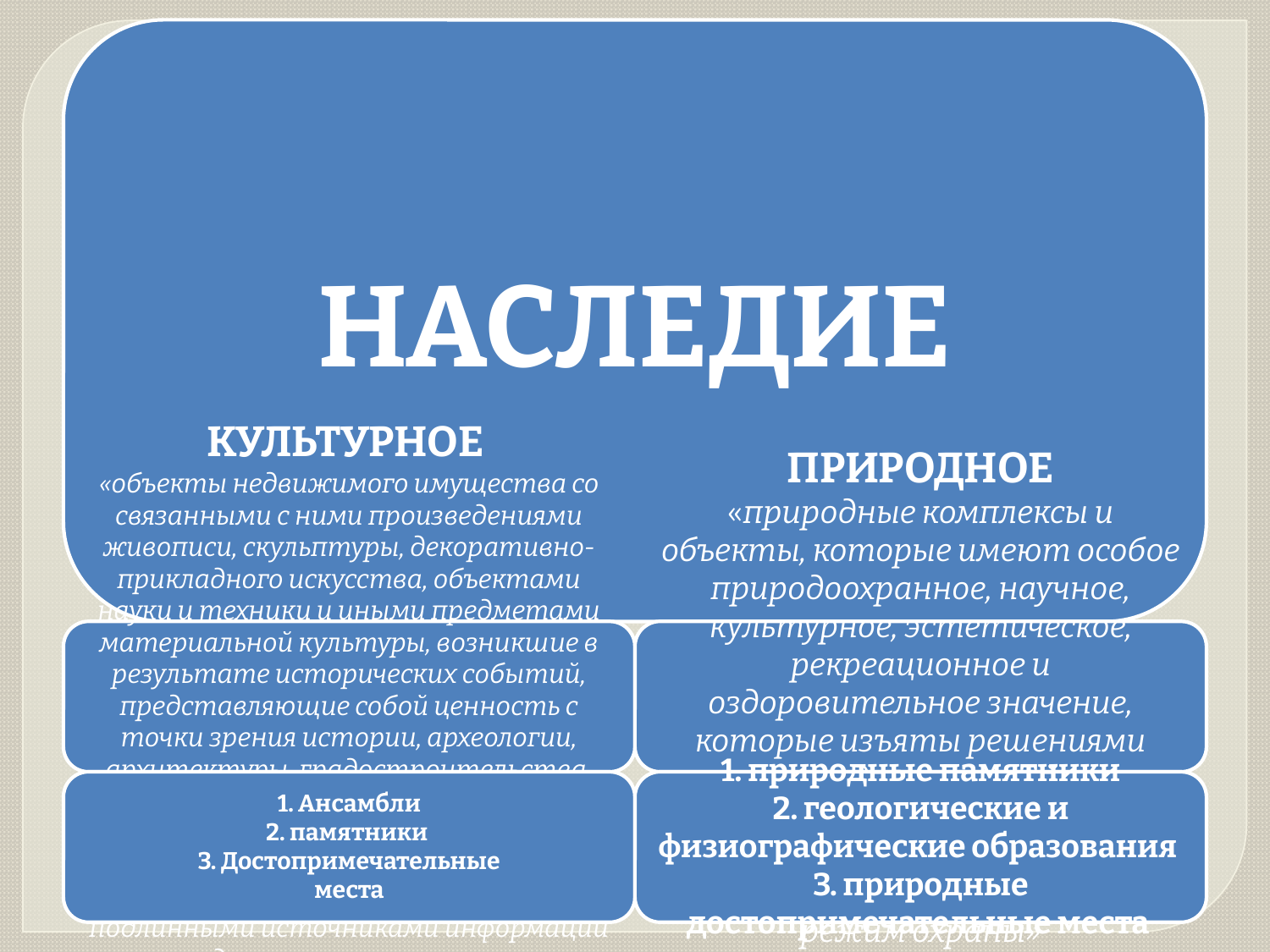

#
НАСЛЕДИЕ
КУЛЬТУРНОЕ
ПРИРОДНОЕ
1. Ансамбли
2. памятники
3. Достопримечательные
места
1. природные памятники